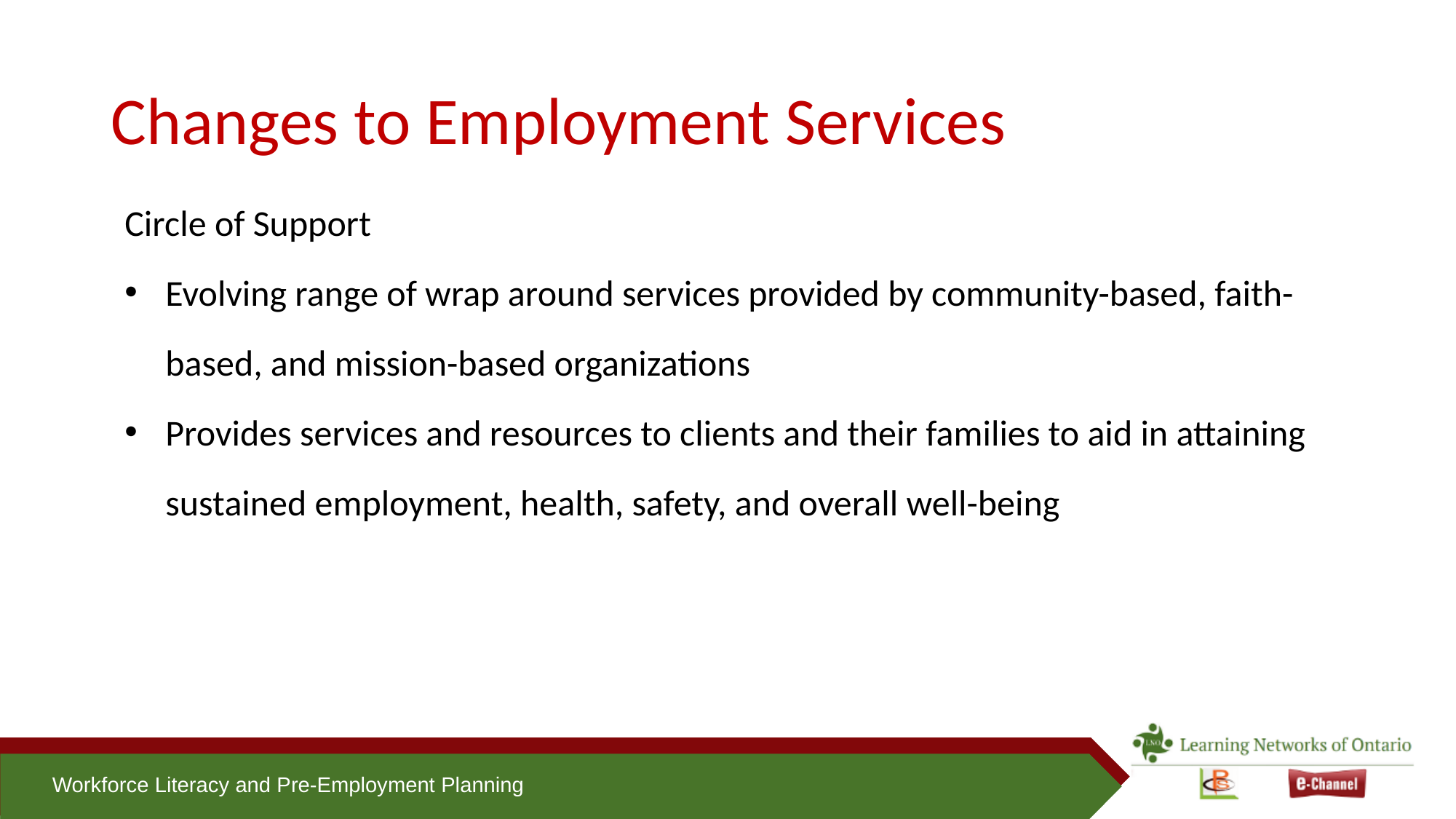

# Changes to Employment Services
Circle of Support
Evolving range of wrap around services provided by community-based, faith-based, and mission-based organizations
Provides services and resources to clients and their families to aid in attaining sustained employment, health, safety, and overall well-being